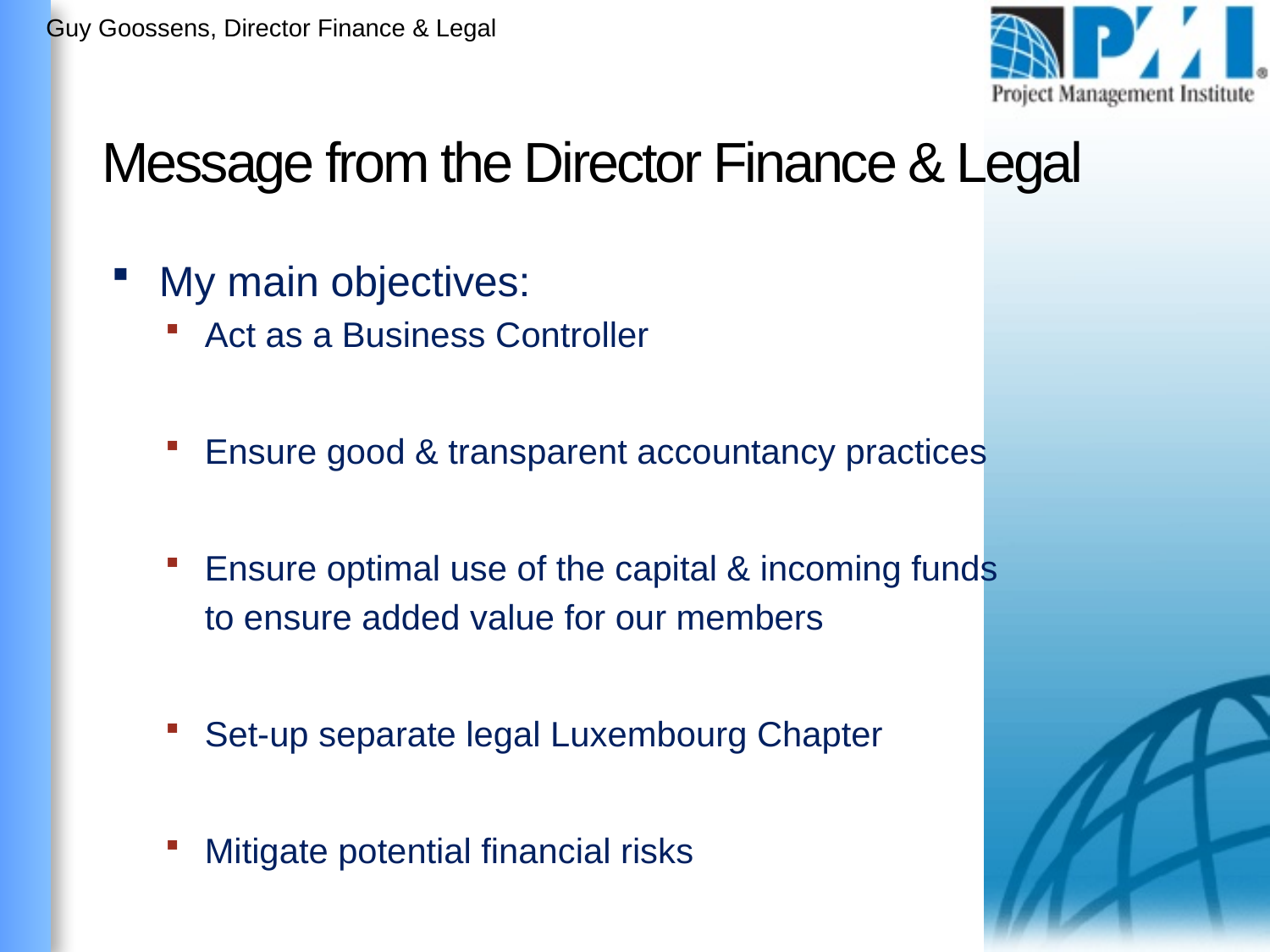

Guy Goossens, Director Finance & Legal
# Message from the Director Finance & Legal
My main objectives:
Act as a Business Controller

Ensure good & transparent accountancy practices

Ensure optimal use of the capital & incoming funds
	to ensure added value for our members

Set-up separate legal Luxembourg Chapter

Mitigate potential financial risks